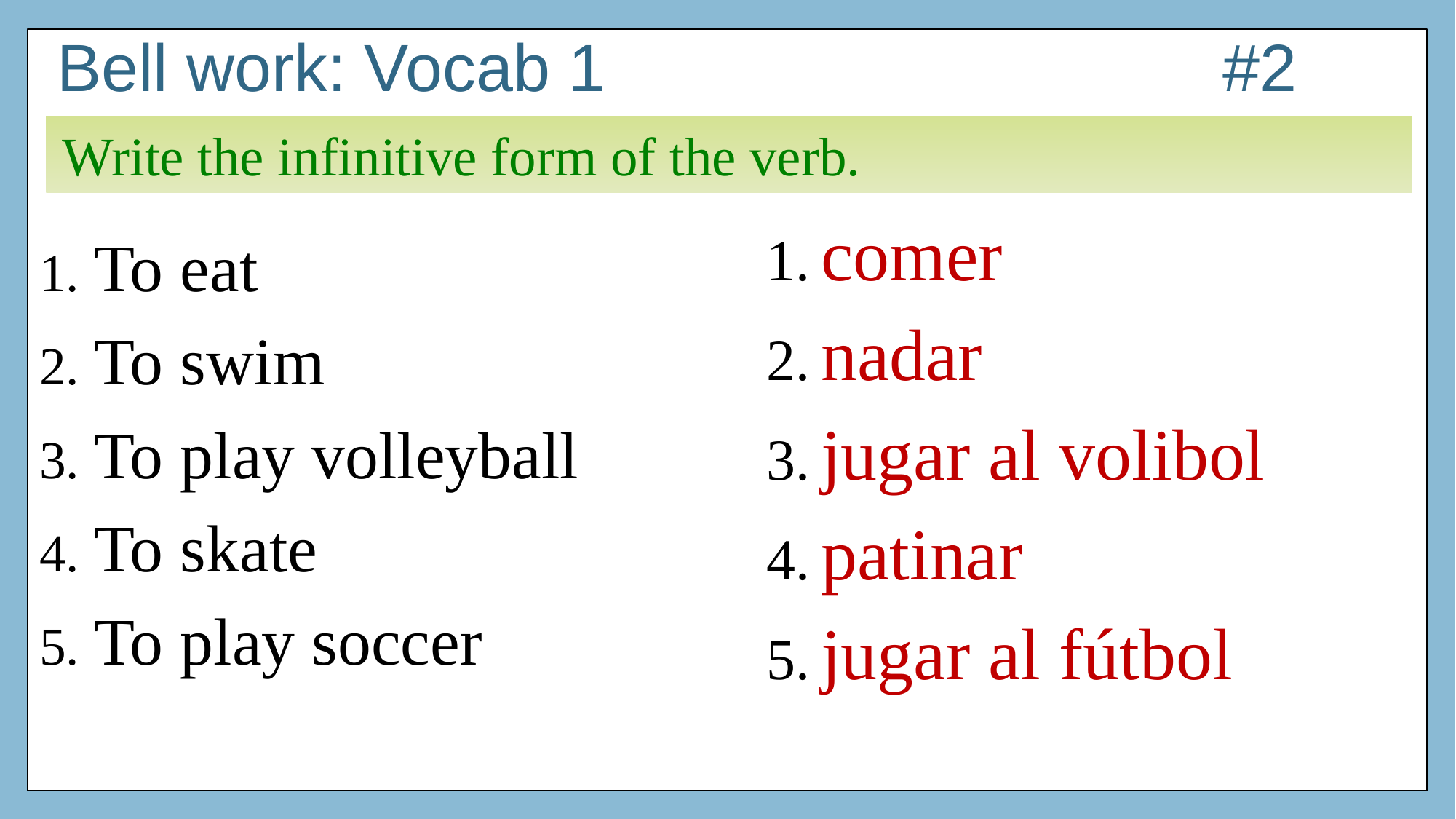

# Bell work: Vocab 1					    #2
Write the infinitive form of the verb.
comer
nadar
jugar al volibol
patinar
jugar al fútbol
To eat
To swim
To play volleyball
To skate
To play soccer